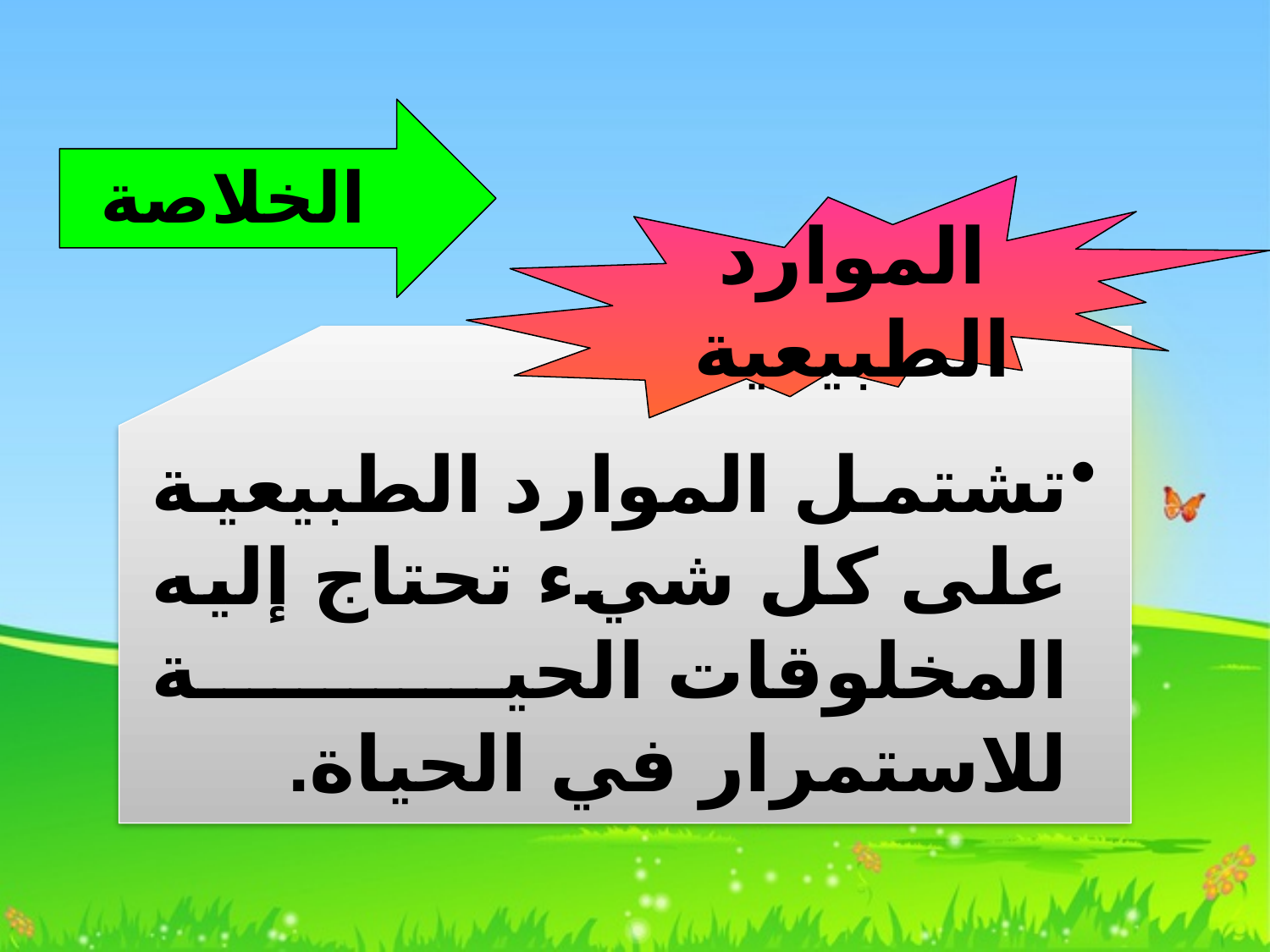

الخلاصة

الموارد الطبيعية

تشتمل الموارد الطبيعية على كل شيء تحتاج إليه المخلوقات الحية للاستمرار في الحياة.